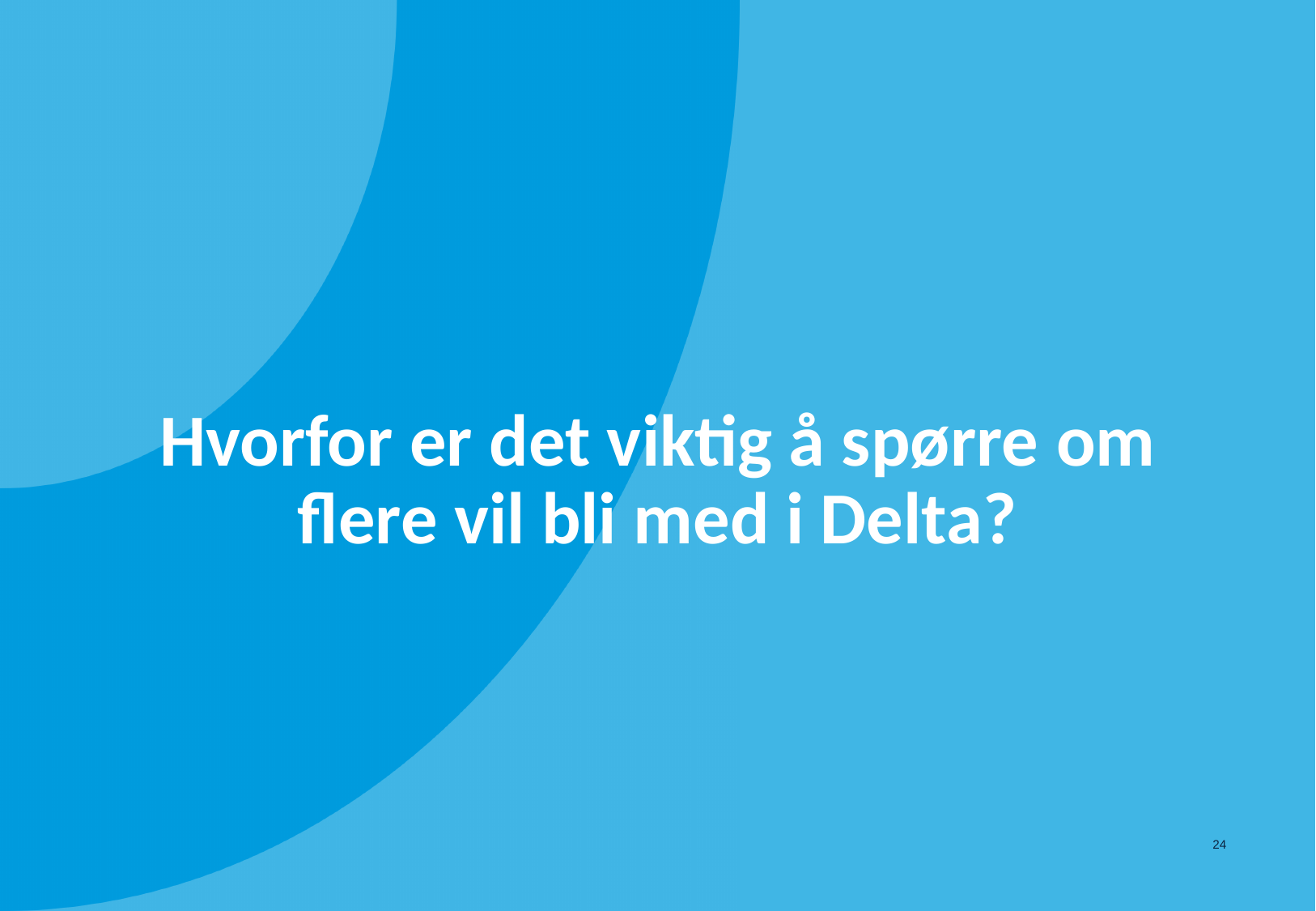

# Hvorfor er det viktig å spørre om flere vil bli med i Delta?

24